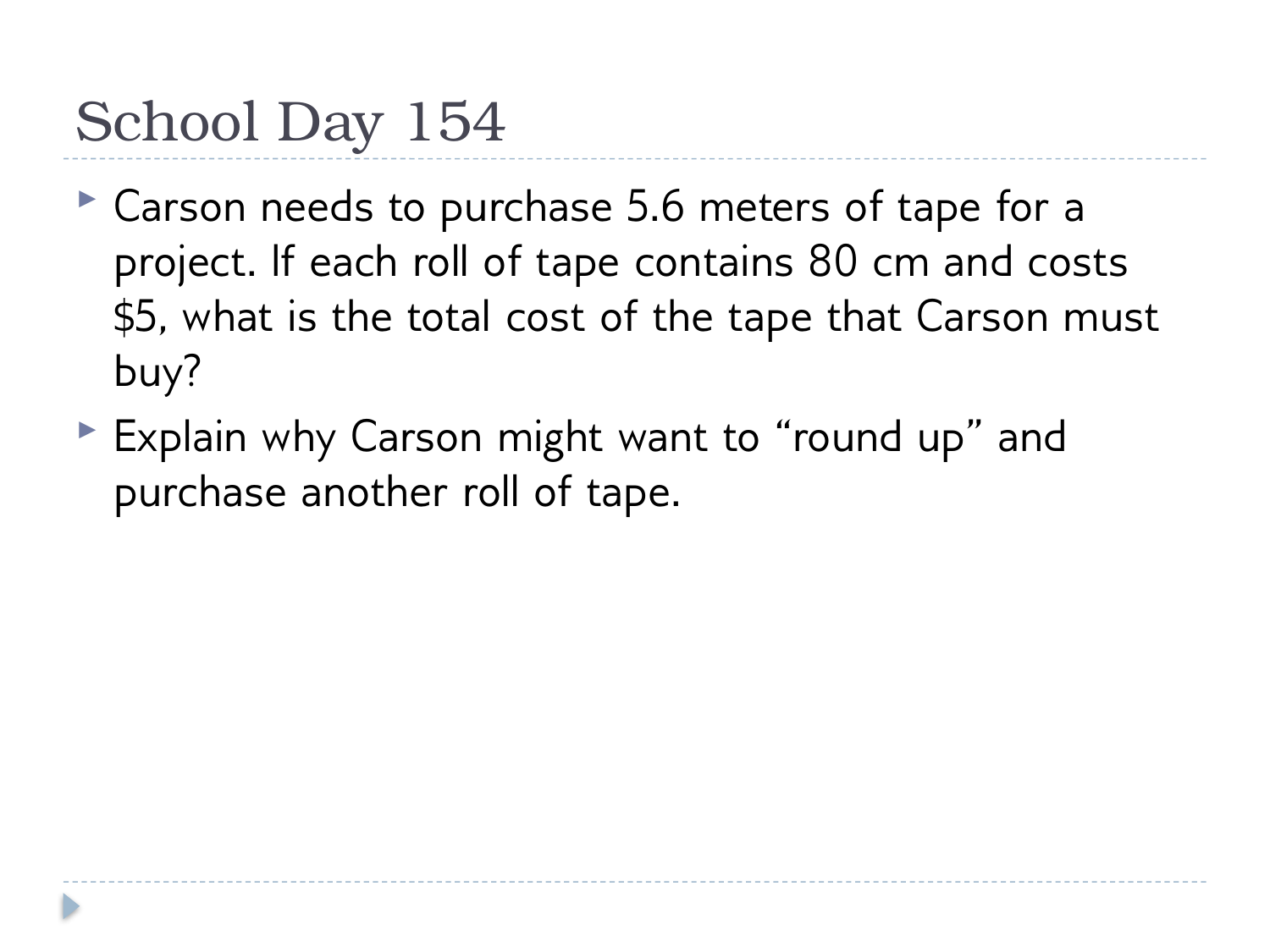

# School Day 154
Carson needs to purchase 5.6 meters of tape for a project. If each roll of tape contains 80 cm and costs $5, what is the total cost of the tape that Carson must buy?
Explain why Carson might want to “round up” and purchase another roll of tape.